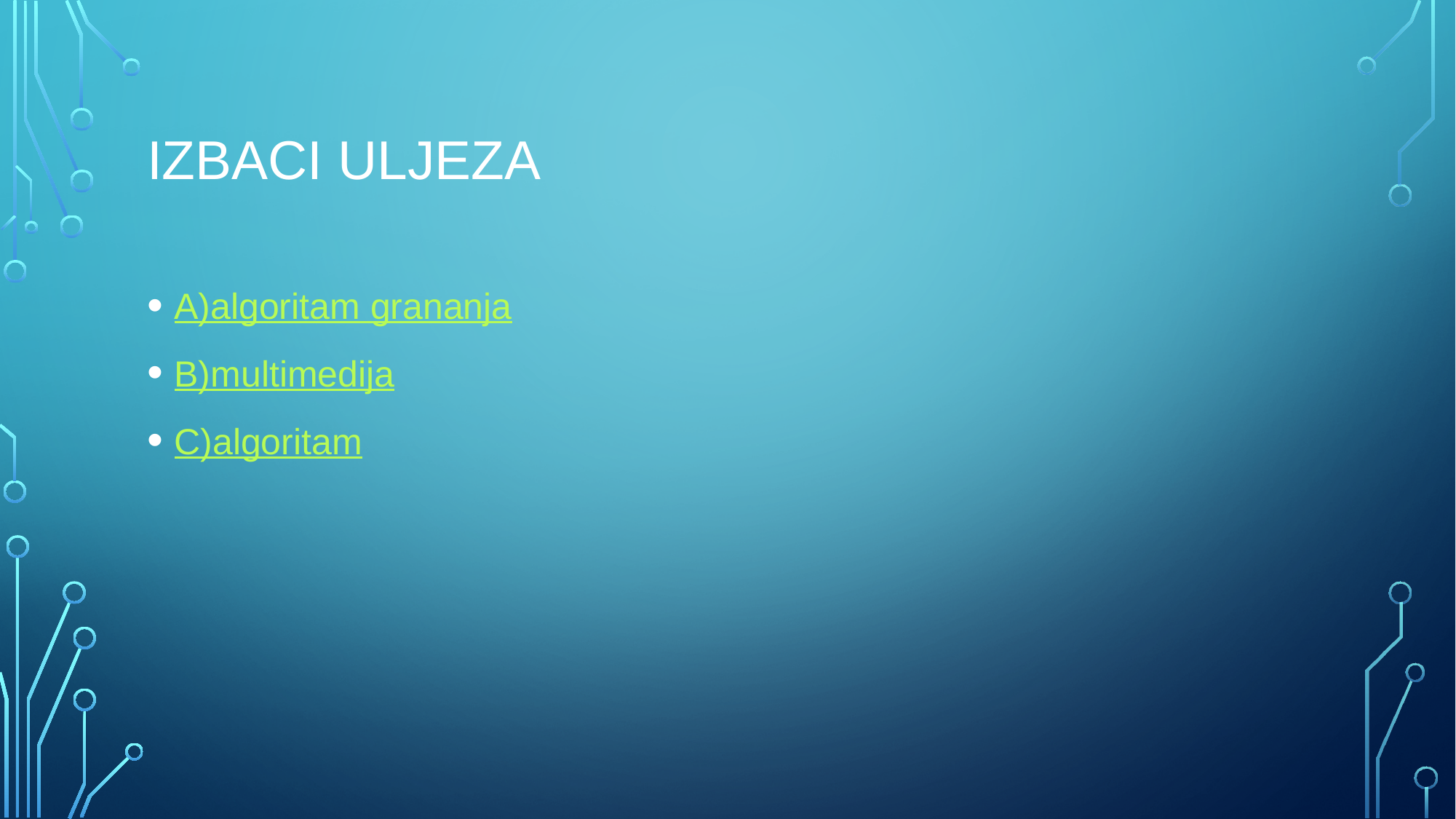

# Izbaci uljeza
A)algoritam grananja
B)multimedija
C)algoritam